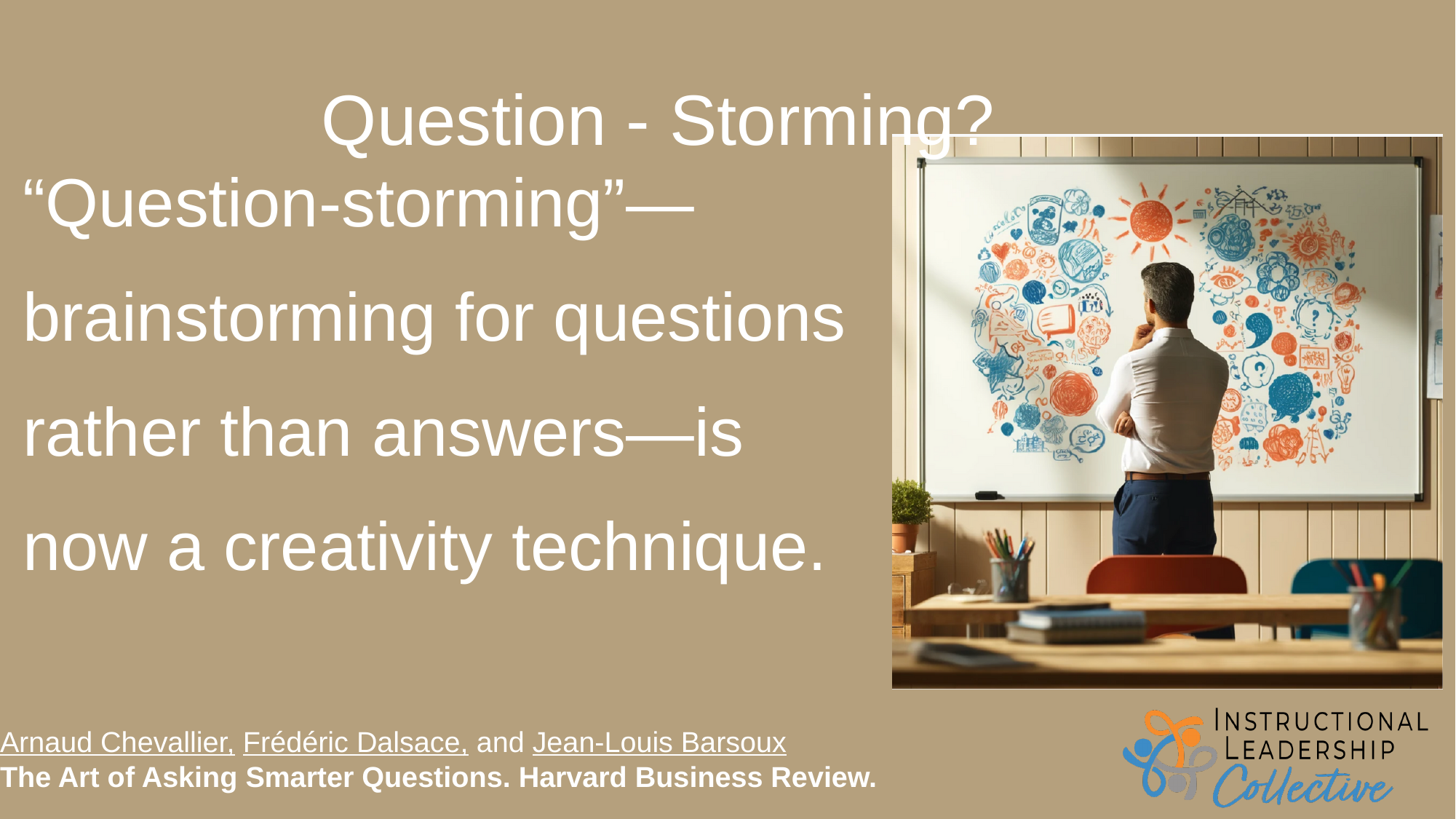

Question - Storming?
“Question-storming”—brainstorming for questions rather than answers—is now a creativity technique.

Arnaud Chevallier, Frédéric Dalsace, and Jean-Louis Barsoux
The Art of Asking Smarter Questions. Harvard Business Review.